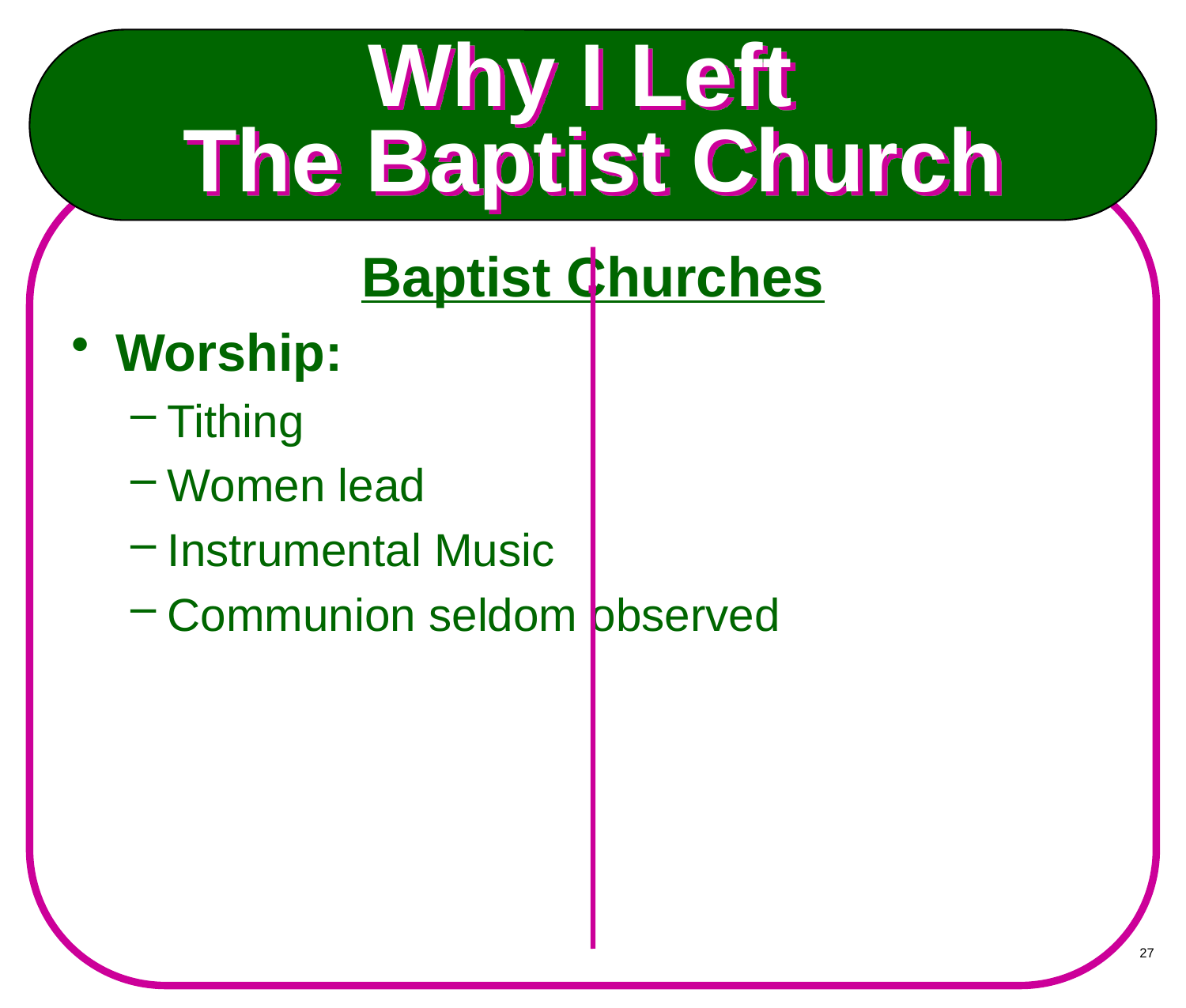

# Why I Left The Baptist Church
Baptist Churches
Worship:
Tithing
Women lead
Instrumental Music
Communion seldom observed
.

27